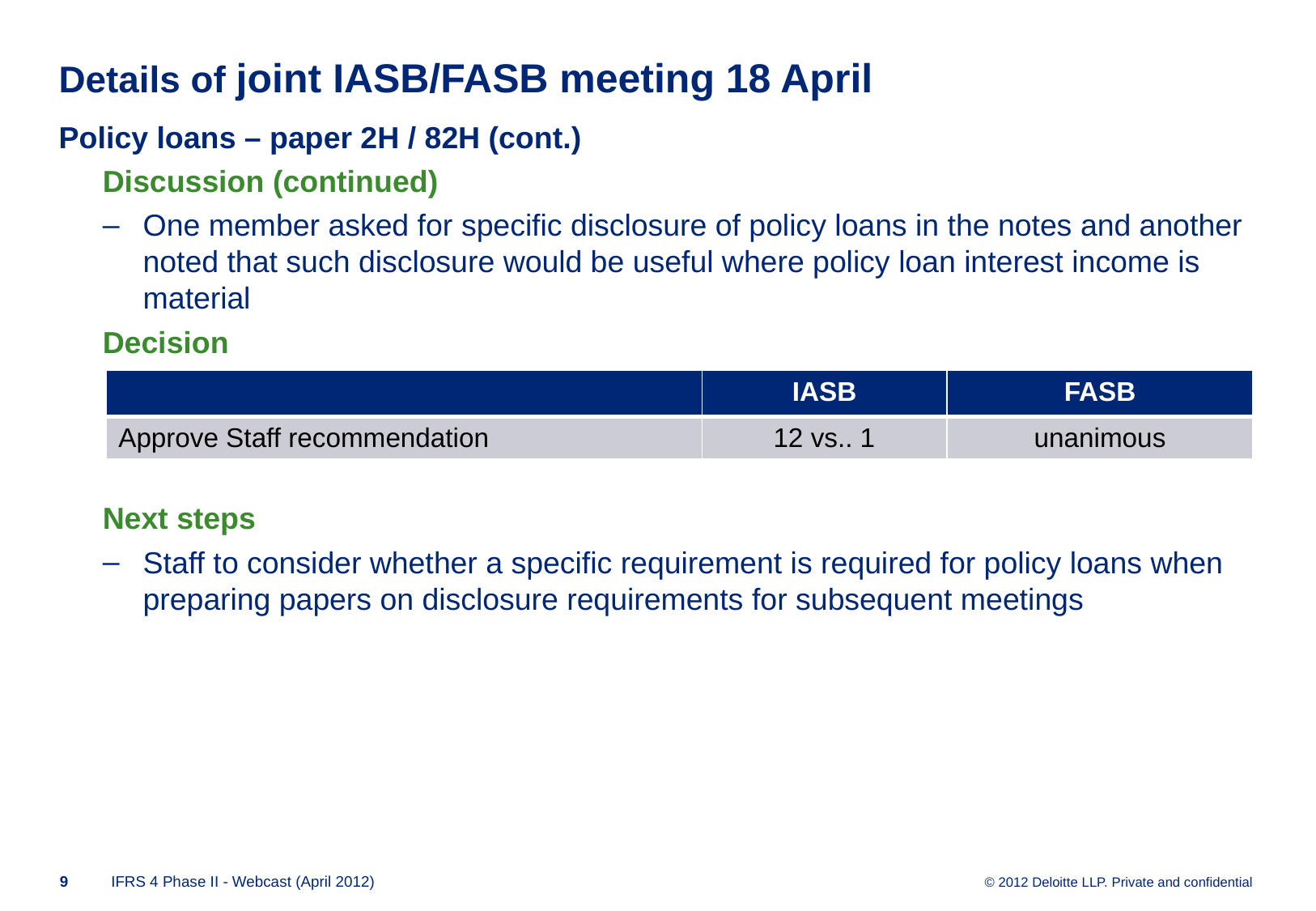

# Details of joint IASB/FASB meeting 18 April Policy loans – paper 2H / 82H (cont.)
Discussion (continued)
One member asked for specific disclosure of policy loans in the notes and another noted that such disclosure would be useful where policy loan interest income is material
Decision

Next steps
Staff to consider whether a specific requirement is required for policy loans when preparing papers on disclosure requirements for subsequent meetings

|  | IASB | FASB |
| --- | --- | --- |
| Approve Staff recommendation | 12 vs.. 1 | unanimous |
9
IFRS 4 Phase II - Webcast (April 2012)